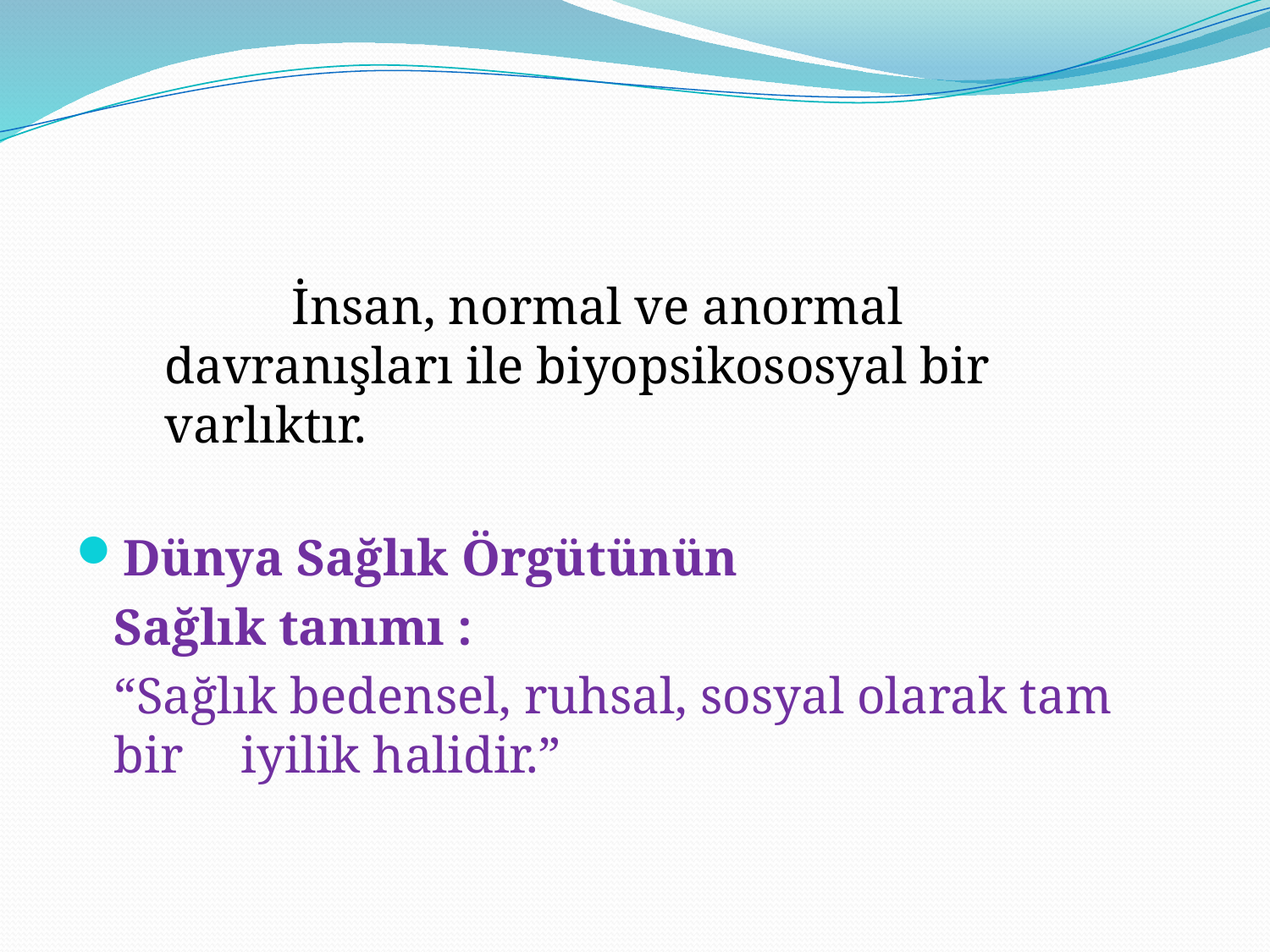

#
		İnsan, normal ve anormal davranışları ile biyopsikososyal bir varlıktır.

Dünya Sağlık Örgütünün
	Sağlık tanımı :
	“Sağlık bedensel, ruhsal, sosyal olarak tam bir 	iyilik halidir.”